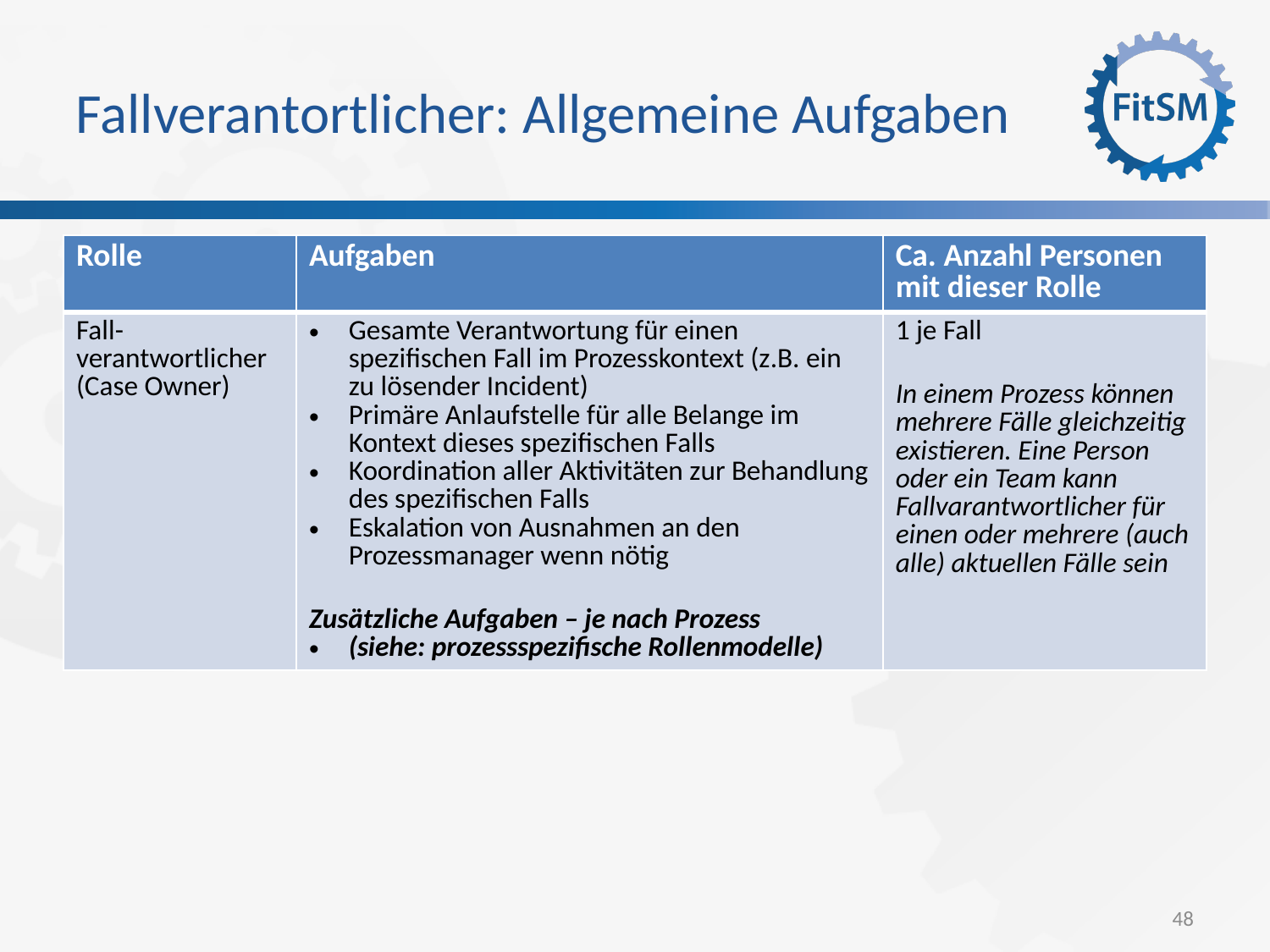

Fallverantortlicher: Allgemeine Aufgaben
| Rolle | Aufgaben | Ca. Anzahl Personen mit dieser Rolle |
| --- | --- | --- |
| Fall-verantwortlicher (Case Owner) | Gesamte Verantwortung für einen spezifischen Fall im Prozesskontext (z.B. ein zu lösender Incident) Primäre Anlaufstelle für alle Belange im Kontext dieses spezifischen Falls Koordination aller Aktivitäten zur Behandlung des spezifischen Falls Eskalation von Ausnahmen an den Prozessmanager wenn nötig Zusätzliche Aufgaben – je nach Prozess (siehe: prozessspezifische Rollenmodelle) | 1 je Fall In einem Prozess können mehrere Fälle gleichzeitig existieren. Eine Person oder ein Team kann Fallvarantwortlicher für einen oder mehrere (auch alle) aktuellen Fälle sein |
48